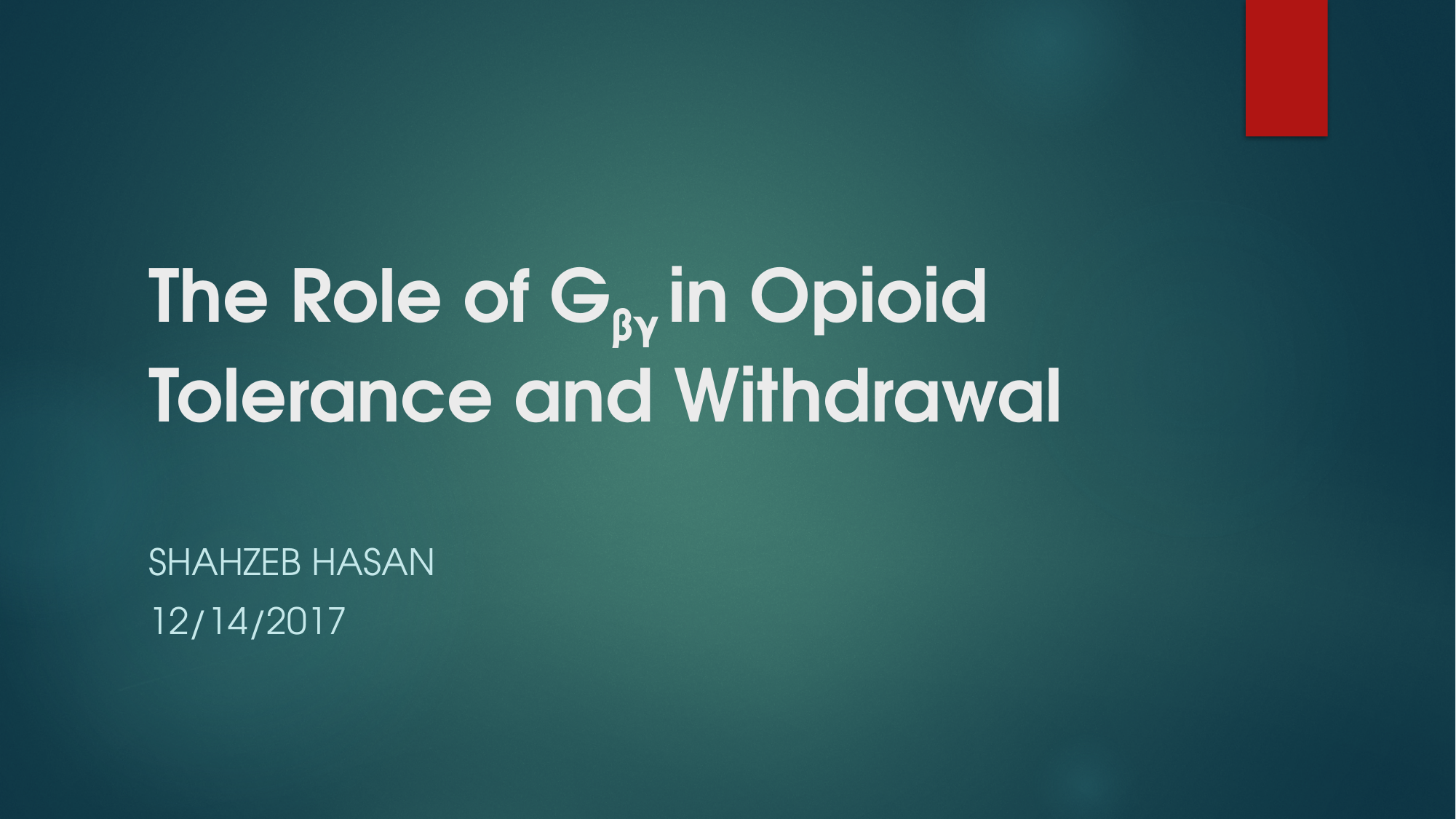

# The Role of Gβγ in Opioid Tolerance and Withdrawal
Shahzeb Hasan
12/14/2017